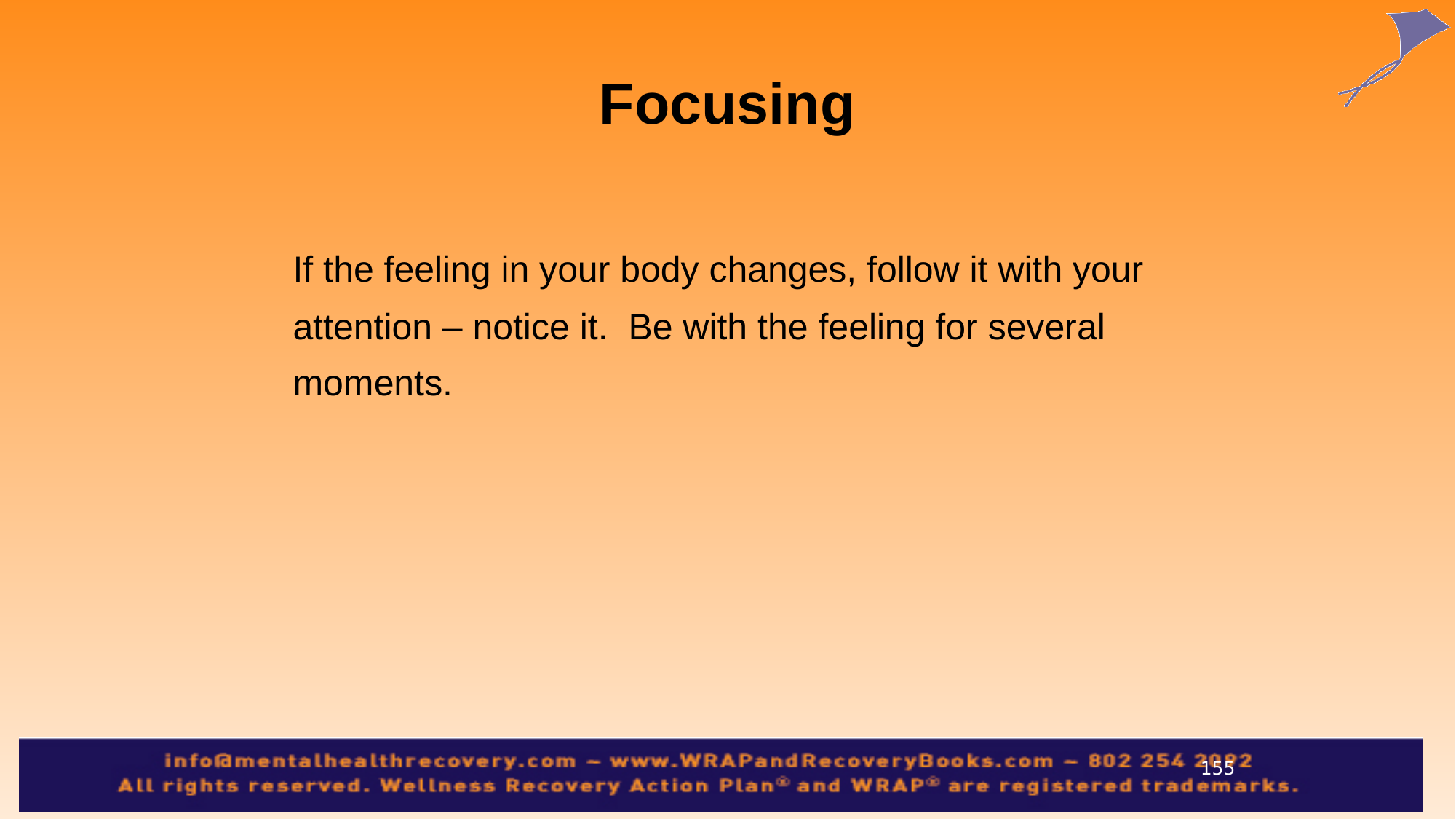

Focusing
If the feeling in your body changes, follow it with your attention – notice it.  Be with the feeling for several moments.

155